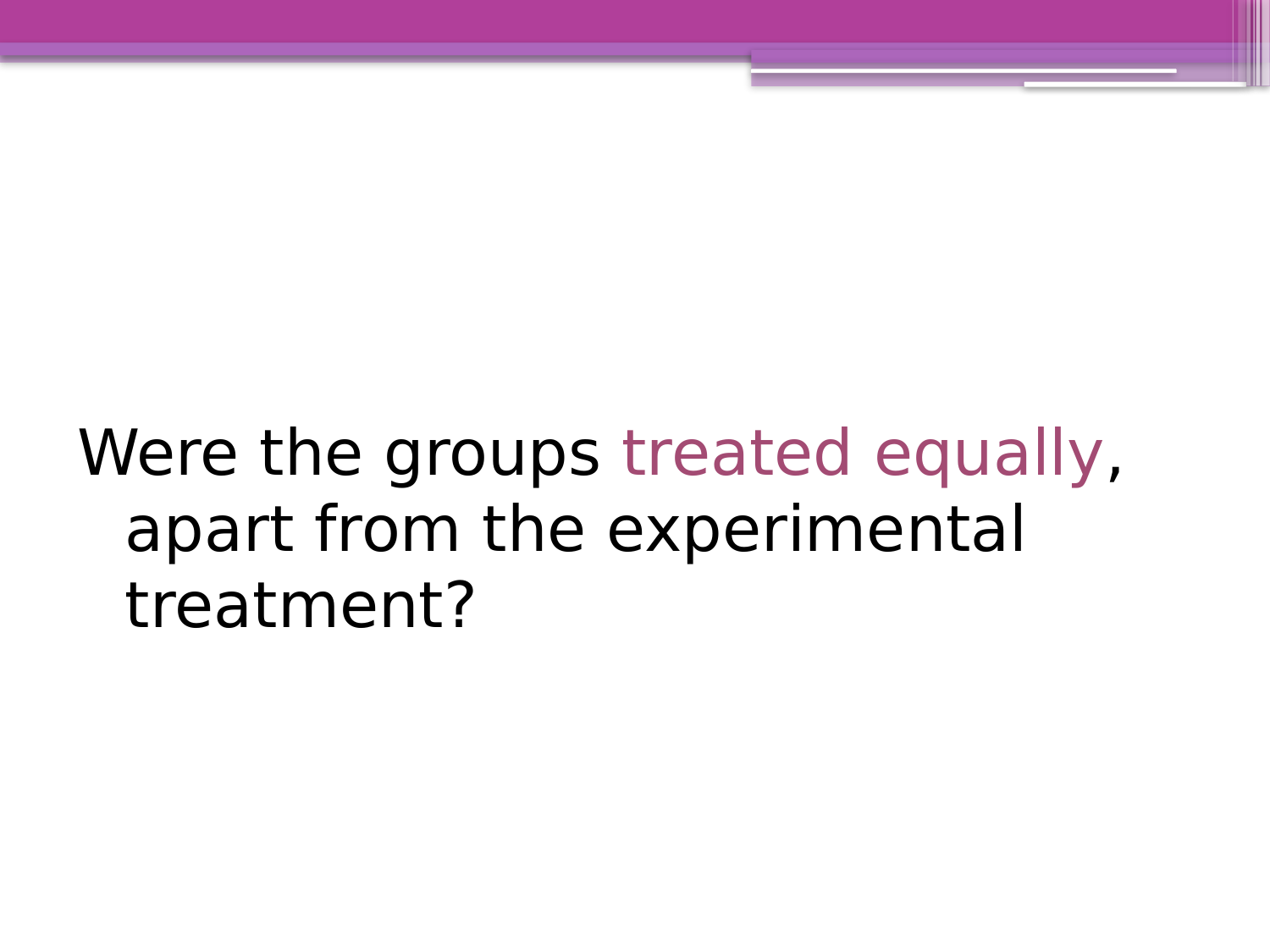

Were the groups treated equally, apart from the experimental treatment?